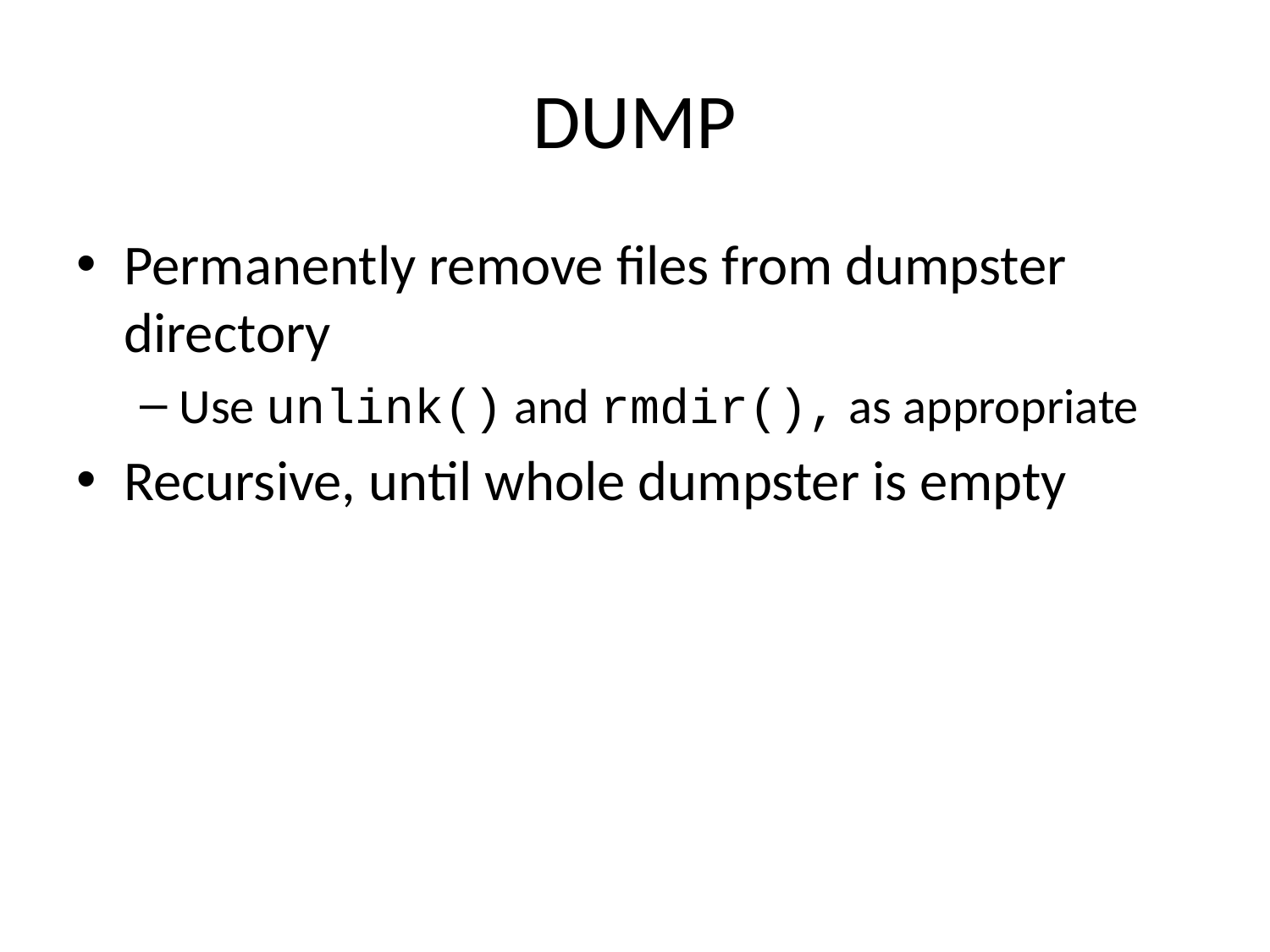

# DUMP
Permanently remove files from dumpster directory
Use unlink() and rmdir(), as appropriate
Recursive, until whole dumpster is empty